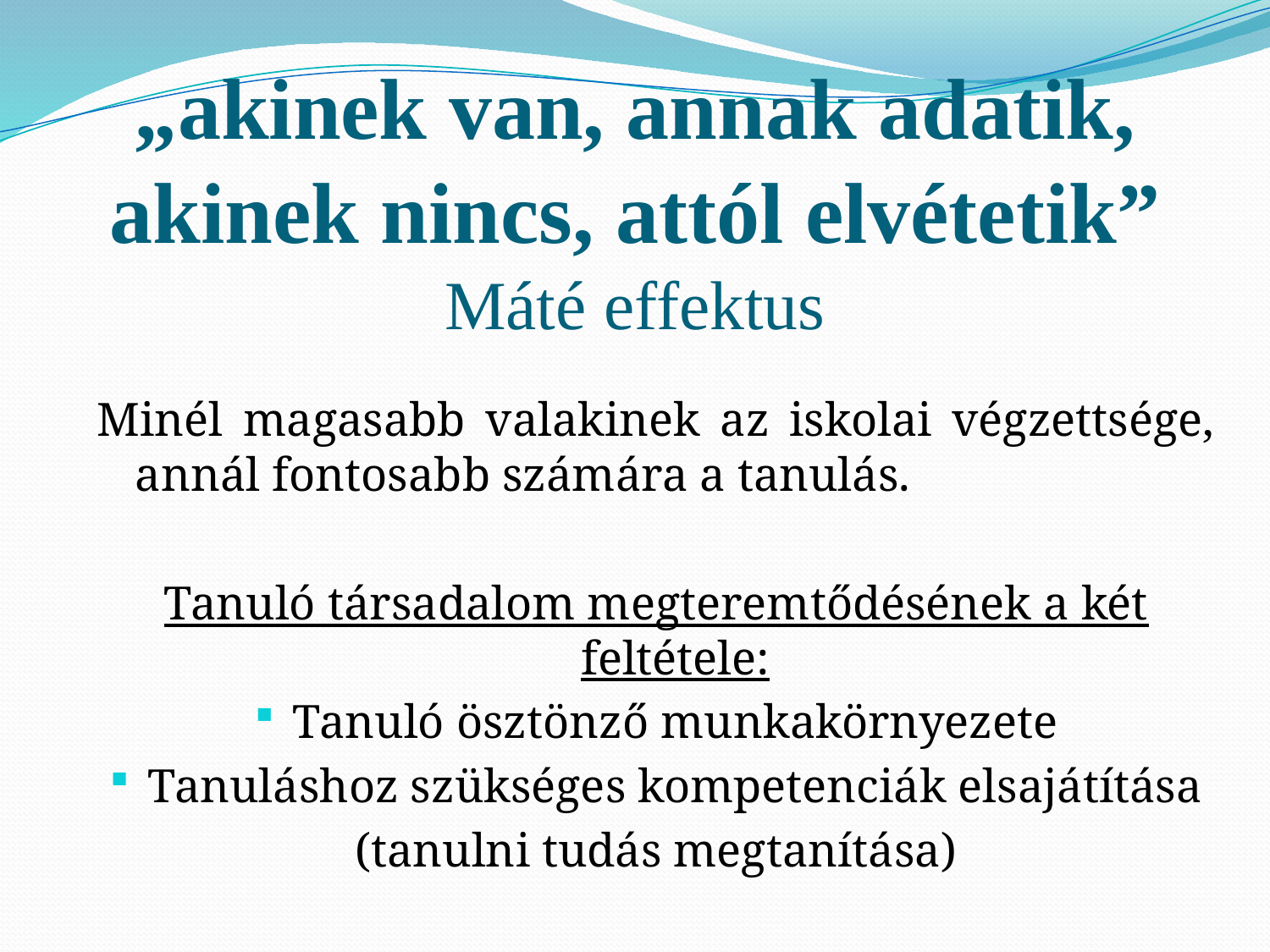

# „akinek van, annak adatik, akinek nincs, attól elvétetik” Máté effektus

Minél magasabb valakinek az iskolai végzettsége, annál fontosabb számára a tanulás.

Tanuló társadalom megteremtődésének a két feltétele:
Tanuló ösztönző munkakörnyezete
Tanuláshoz szükséges kompetenciák elsajátítása
(tanulni tudás megtanítása)